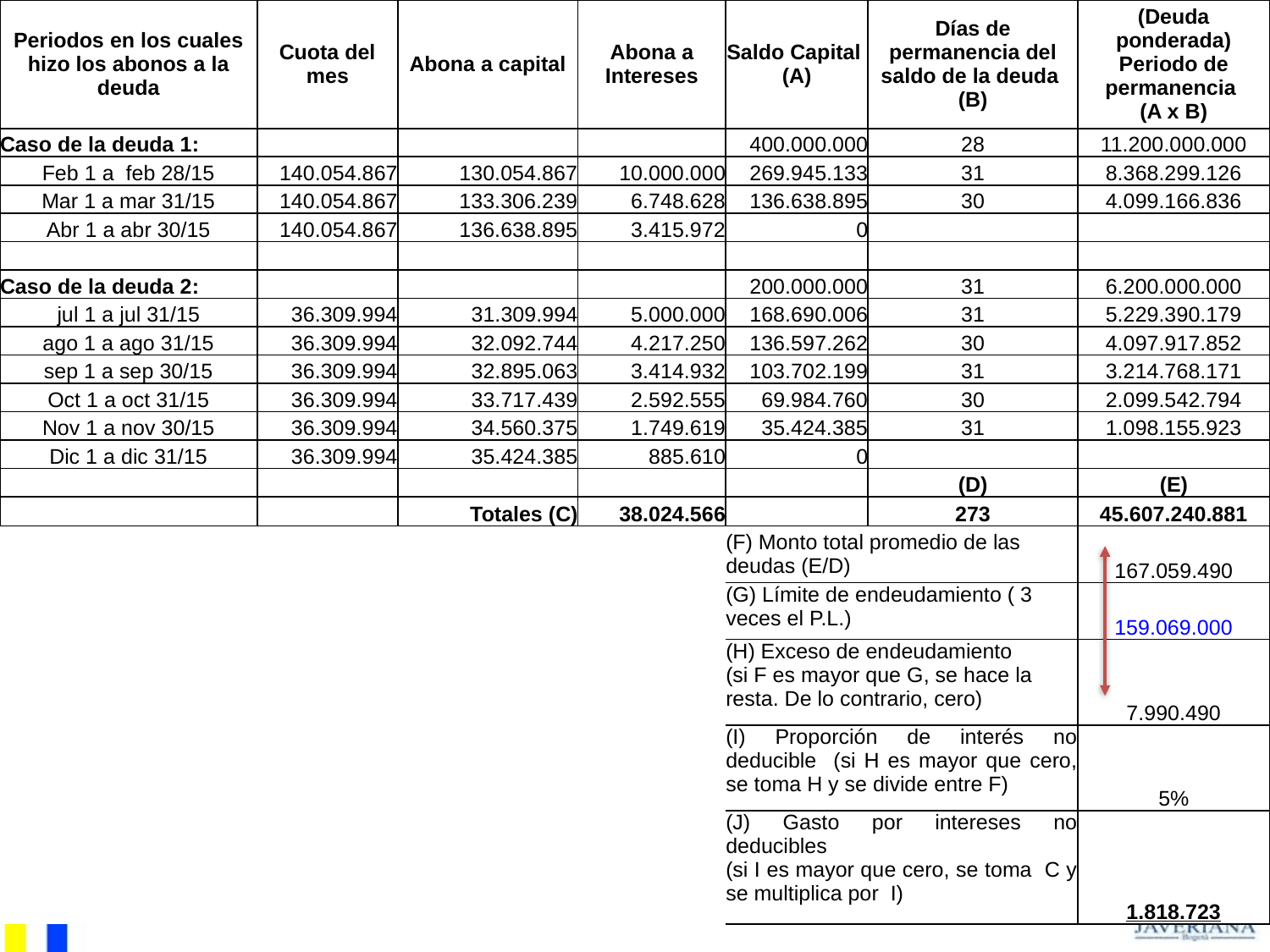

| Periodos en los cuales hizo los abonos a la deuda | Cuota del mes | Abona a capital | Abona a Intereses | Saldo Capital (A) | Días de permanencia del saldo de la deuda (B) | (Deuda ponderada) Periodo de permanencia (A x B) |
| --- | --- | --- | --- | --- | --- | --- |
| Caso de la deuda 1: |  |  |  | 400.000.000 | 28 | 11.200.000.000 |
| Feb 1 a feb 28/15 | 140.054.867 | 130.054.867 | 10.000.000 | 269.945.133 | 31 | 8.368.299.126 |
| Mar 1 a mar 31/15 | 140.054.867 | 133.306.239 | 6.748.628 | 136.638.895 | 30 | 4.099.166.836 |
| Abr 1 a abr 30/15 | 140.054.867 | 136.638.895 | 3.415.972 | 0 |  |  |
|  |  |  |  |  |  |  |
| Caso de la deuda 2: |  |  |  | 200.000.000 | 31 | 6.200.000.000 |
| jul 1 a jul 31/15 | 36.309.994 | 31.309.994 | 5.000.000 | 168.690.006 | 31 | 5.229.390.179 |
| ago 1 a ago 31/15 | 36.309.994 | 32.092.744 | 4.217.250 | 136.597.262 | 30 | 4.097.917.852 |
| sep 1 a sep 30/15 | 36.309.994 | 32.895.063 | 3.414.932 | 103.702.199 | 31 | 3.214.768.171 |
| Oct 1 a oct 31/15 | 36.309.994 | 33.717.439 | 2.592.555 | 69.984.760 | 30 | 2.099.542.794 |
| Nov 1 a nov 30/15 | 36.309.994 | 34.560.375 | 1.749.619 | 35.424.385 | 31 | 1.098.155.923 |
| Dic 1 a dic 31/15 | 36.309.994 | 35.424.385 | 885.610 | 0 |  |  |
|  |  |  |  |  | (D) | (E) |
|  |  | Totales (C) | 38.024.566 |  | 273 | 45.607.240.881 |
|  |  |  |  | (F) Monto total promedio de las deudas (E/D) |  | 167.059.490 |
|  |  |  |  | (G) Límite de endeudamiento ( 3 veces el P.L.) |  | 159.069.000 |
|  |  |  |  | (H) Exceso de endeudamiento (si F es mayor que G, se hace la resta. De lo contrario, cero) |  | 7.990.490 |
|  |  |  |  | (I) Proporción de interés no deducible (si H es mayor que cero, se toma H y se divide entre F) |  | 5% |
|  |  |  |  | (J) Gasto por intereses no deducibles (si I es mayor que cero, se toma C y se multiplica por I) |  | 1.818.723 |